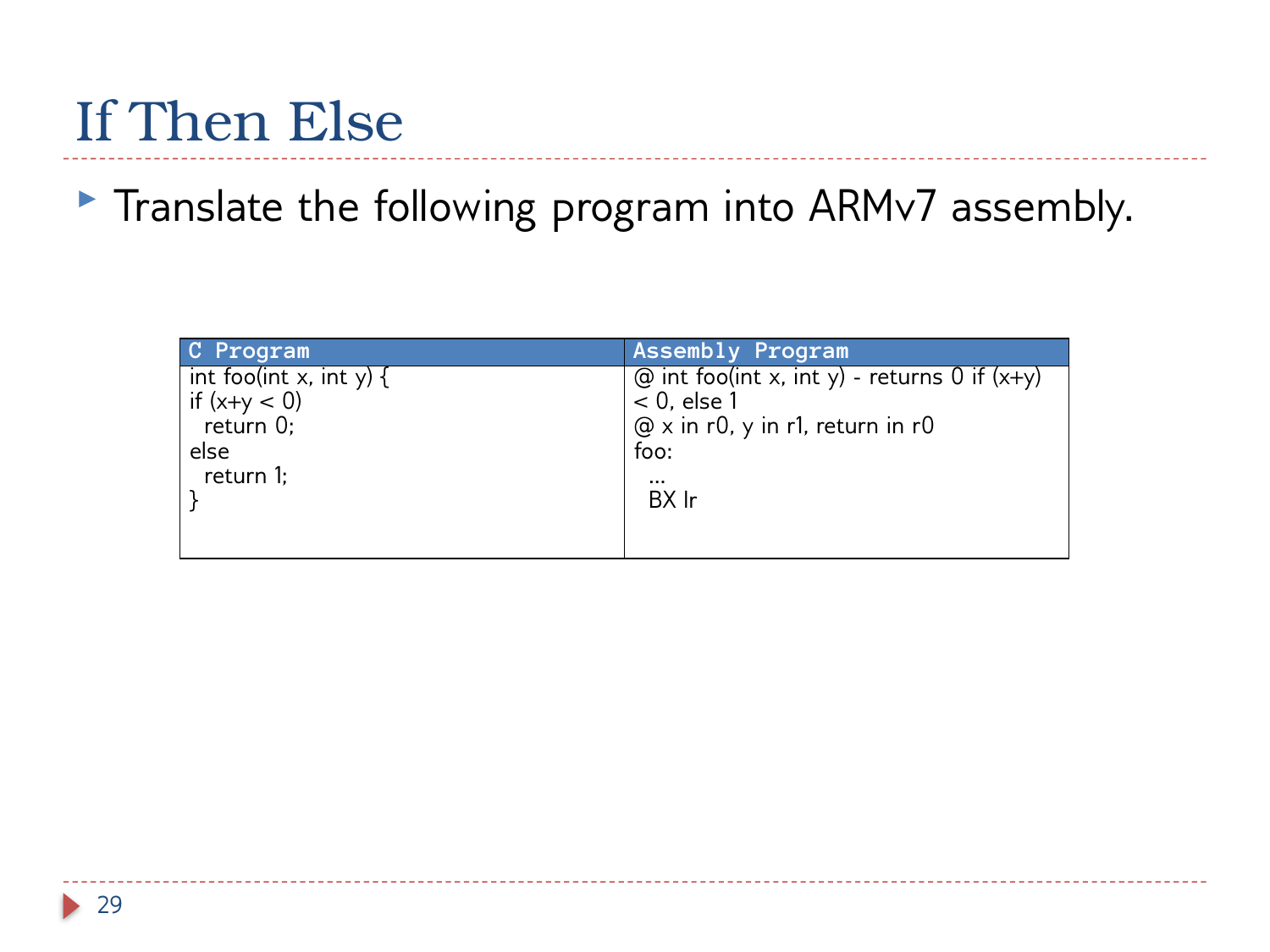

# If Then Else
Translate the following program into ARMv7 assembly.

| C Program | Assembly Program |
| --- | --- |
| int foo(int x, int y) { if (x+y < 0) return 0; else return 1; } | @ int foo(int x, int y) - returns 0 if (x+y) < 0, else 1 @ x in r0, y in r1, return in r0 foo: … BX lr |
29